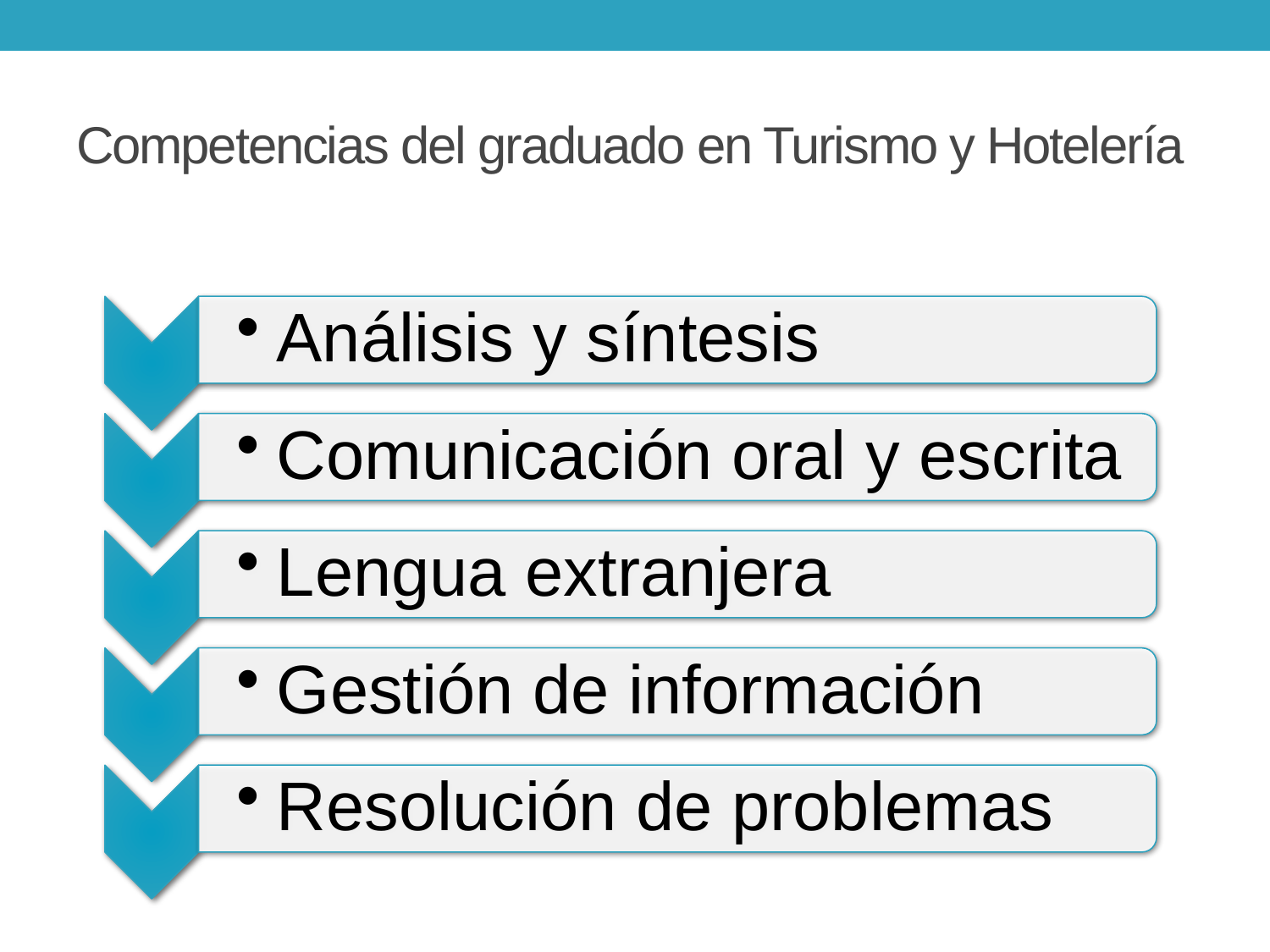

# Competencias del graduado en Turismo y Hotelería

Análisis y síntesis

Comunicación oral y escrita

Lengua extranjera

Gestión de información

Resolución de problemas